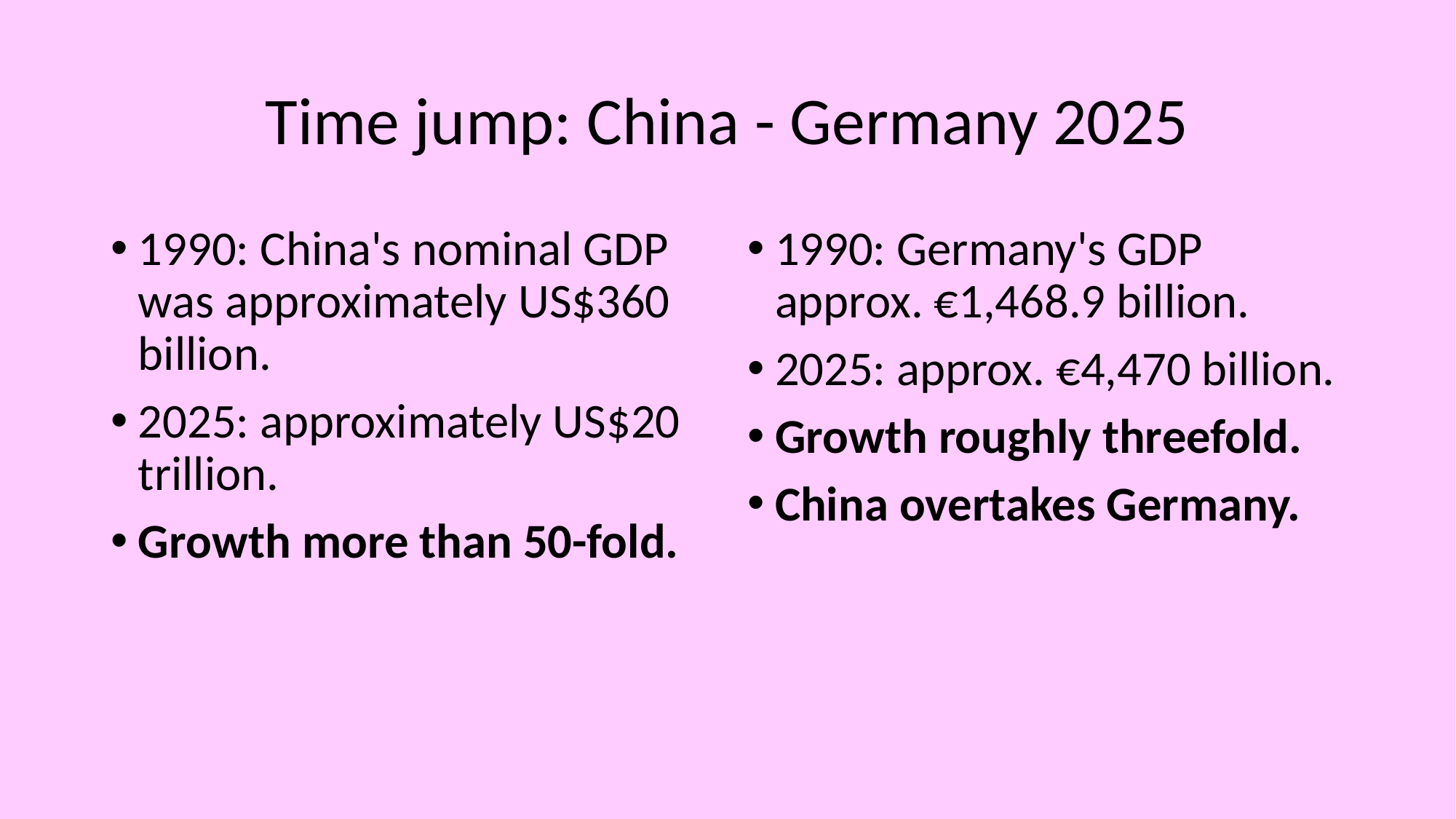

# Time jump: China - Germany 2025
1990: China's nominal GDP was approximately US$360 billion.
2025: approximately US$20 trillion.
Growth more than 50-fold.
1990: Germany's GDP approx. €1,468.9 billion.
2025: approx. €4,470 billion.
Growth roughly threefold.
China overtakes Germany.